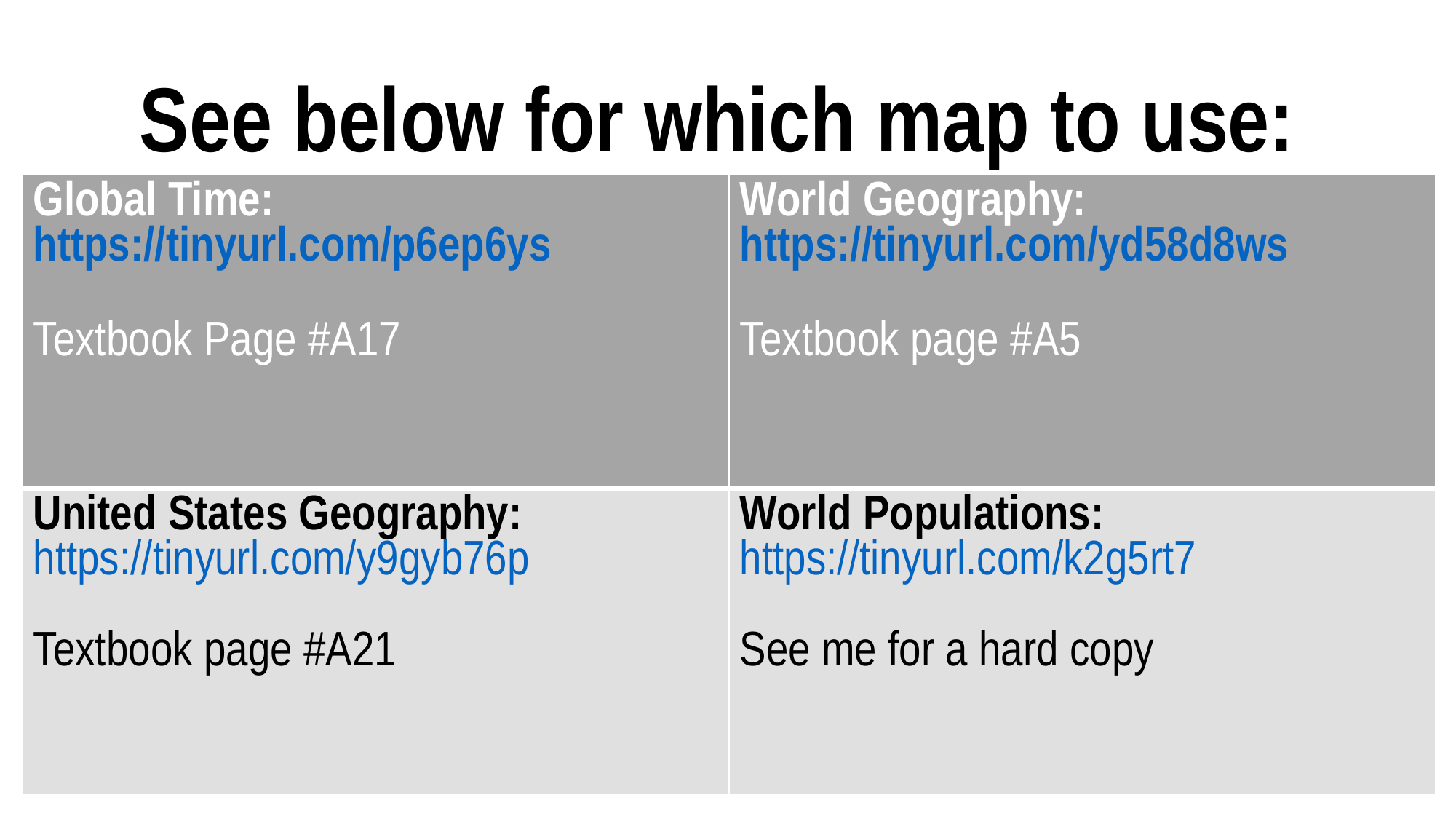

# See below for which map to use:
| Global Time:  https://tinyurl.com/p6ep6ys  Textbook Page #A17 | World Geography:  https://tinyurl.com/yd58d8ws  Textbook page #A5 |
| --- | --- |
| United States Geography:   https://tinyurl.com/y9gyb76p  Textbook page #A21 | World Populations:  https://tinyurl.com/k2g5rt7  See me for a hard copy |